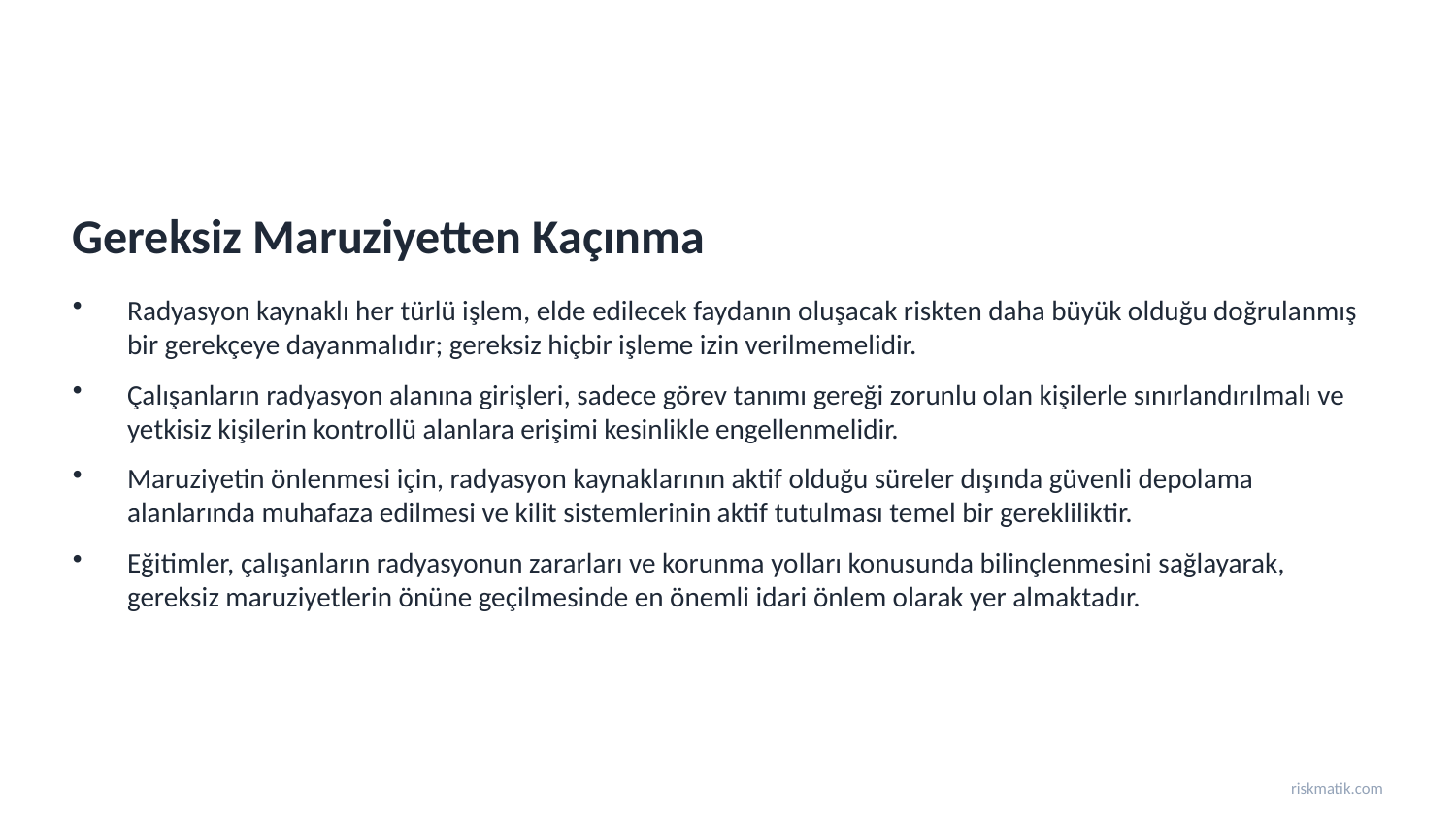

Gereksiz Maruziyetten Kaçınma
Radyasyon kaynaklı her türlü işlem, elde edilecek faydanın oluşacak riskten daha büyük olduğu doğrulanmış bir gerekçeye dayanmalıdır; gereksiz hiçbir işleme izin verilmemelidir.
Çalışanların radyasyon alanına girişleri, sadece görev tanımı gereği zorunlu olan kişilerle sınırlandırılmalı ve yetkisiz kişilerin kontrollü alanlara erişimi kesinlikle engellenmelidir.
Maruziyetin önlenmesi için, radyasyon kaynaklarının aktif olduğu süreler dışında güvenli depolama alanlarında muhafaza edilmesi ve kilit sistemlerinin aktif tutulması temel bir gerekliliktir.
Eğitimler, çalışanların radyasyonun zararları ve korunma yolları konusunda bilinçlenmesini sağlayarak, gereksiz maruziyetlerin önüne geçilmesinde en önemli idari önlem olarak yer almaktadır.
riskmatik.com